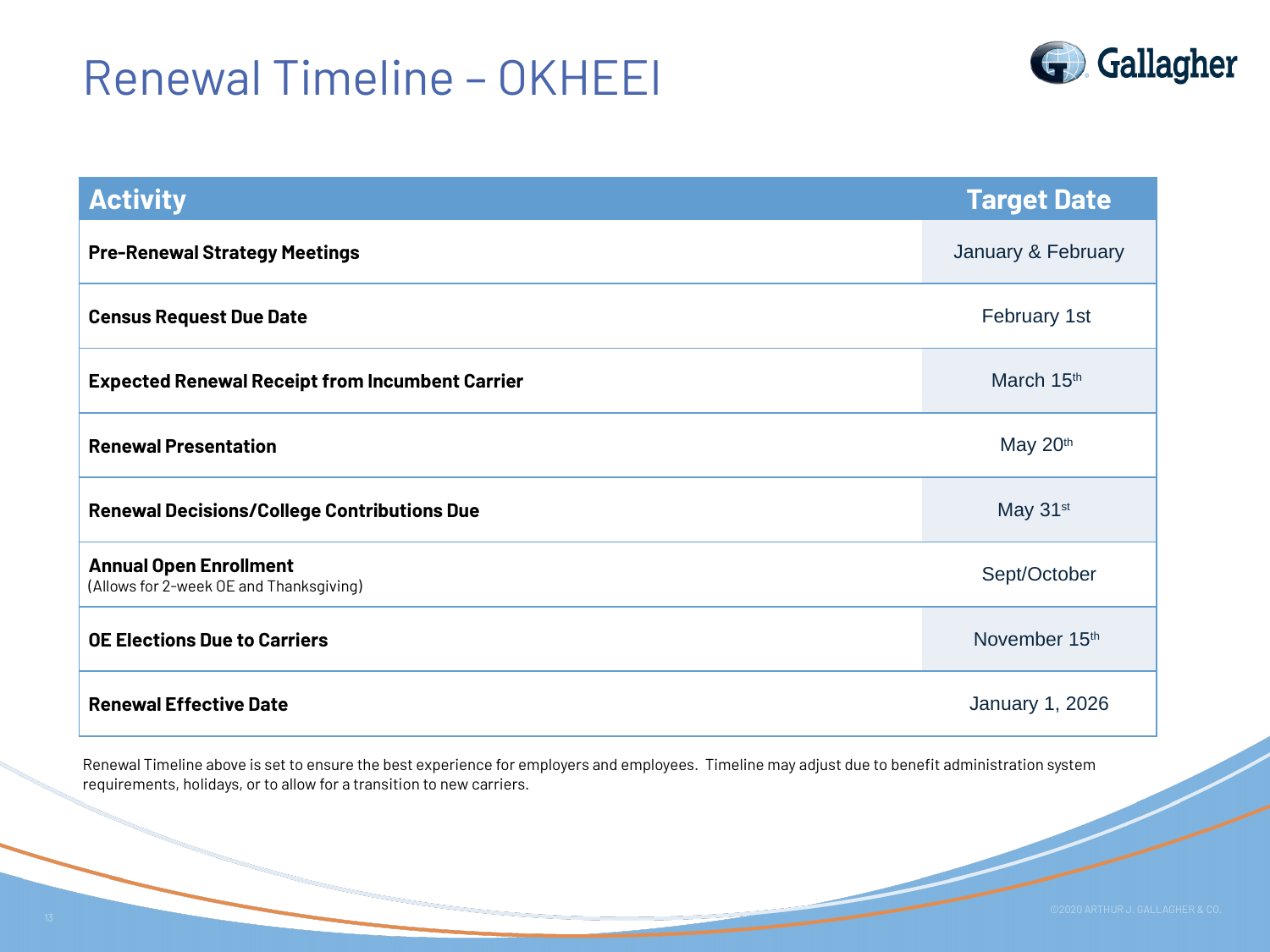

# Renewal Timeline – OKHEEI
| Activity | Target Date |
| --- | --- |
| Pre-Renewal Strategy Meetings | January & February |
| Census Request Due Date | February 1st |
| Expected Renewal Receipt from Incumbent Carrier | March 15th |
| Renewal Presentation | May 20th |
| Renewal Decisions/College Contributions Due | May 31st |
| Annual Open Enrollment (Allows for 2-week OE and Thanksgiving) | Sept/October |
| OE Elections Due to Carriers | November 15th |
| Renewal Effective Date | January 1, 2026 |
Renewal Timeline above is set to ensure the best experience for employers and employees.  Timeline may adjust due to benefit administration system requirements, holidays, or to allow for a transition to new carriers.